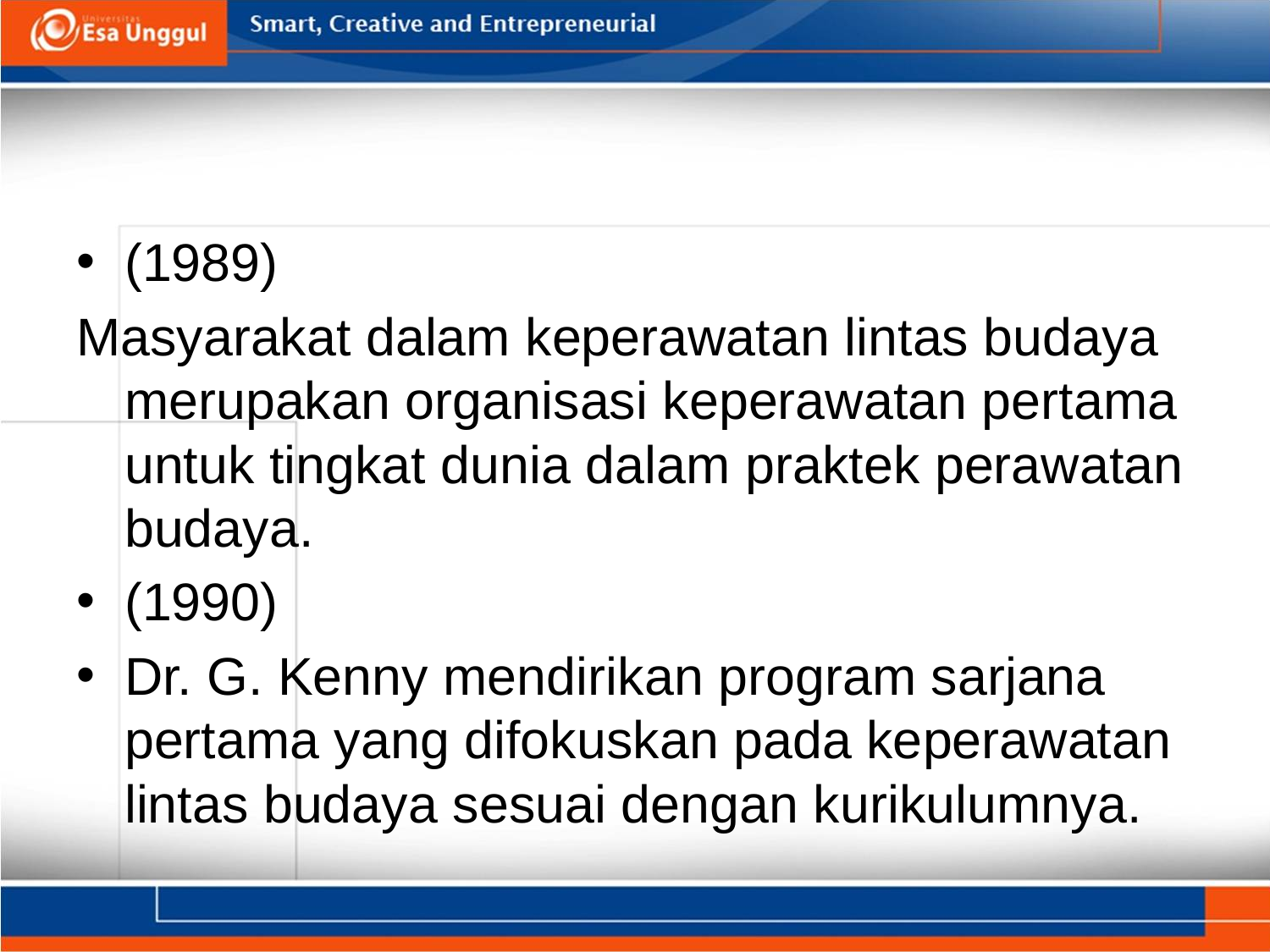

#
(1989)
Masyarakat dalam keperawatan lintas budaya merupakan organisasi keperawatan pertama untuk tingkat dunia dalam praktek perawatan budaya.
(1990)
Dr. G. Kenny mendirikan program sarjana pertama yang difokuskan pada keperawatan lintas budaya sesuai dengan kurikulumnya.